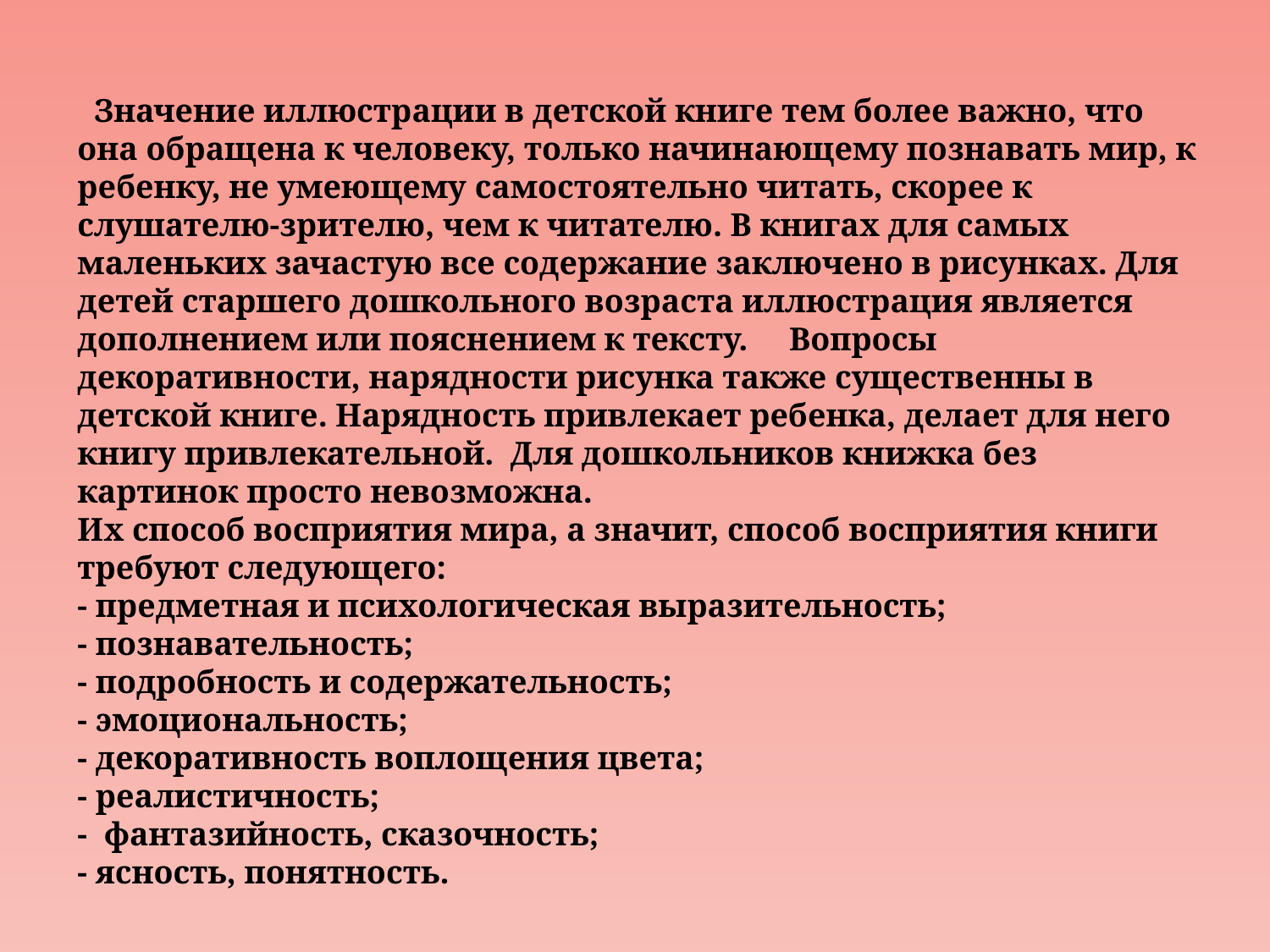

Значение иллюстрации в детской книге тем более важно, что она обращена к человеку, только начинающему познавать мир, к ребенку, не умеющему самостоятельно читать, скорее к слушателю-зрителю, чем к читателю. В книгах для самых маленьких зачастую все содержание заключено в рисунках. Для детей старшего дошкольного возраста иллюстрация является дополнением или пояснением к тексту.     Вопросы декоративности, нарядности рисунка также существенны в детской книге. Нарядность привлекает ребенка, делает для него книгу привлекательной.  Для дошкольников книжка без картинок просто невозможна.
Их способ восприятия мира, а значит, способ восприятия книги требуют следующего:
- предметная и психологическая выразительность;
- познавательность;
- подробность и содержательность;
- эмоциональность;
- декоративность воплощения цвета;
- реалистичность;
-  фантазийность, сказочность;
- ясность, понятность.